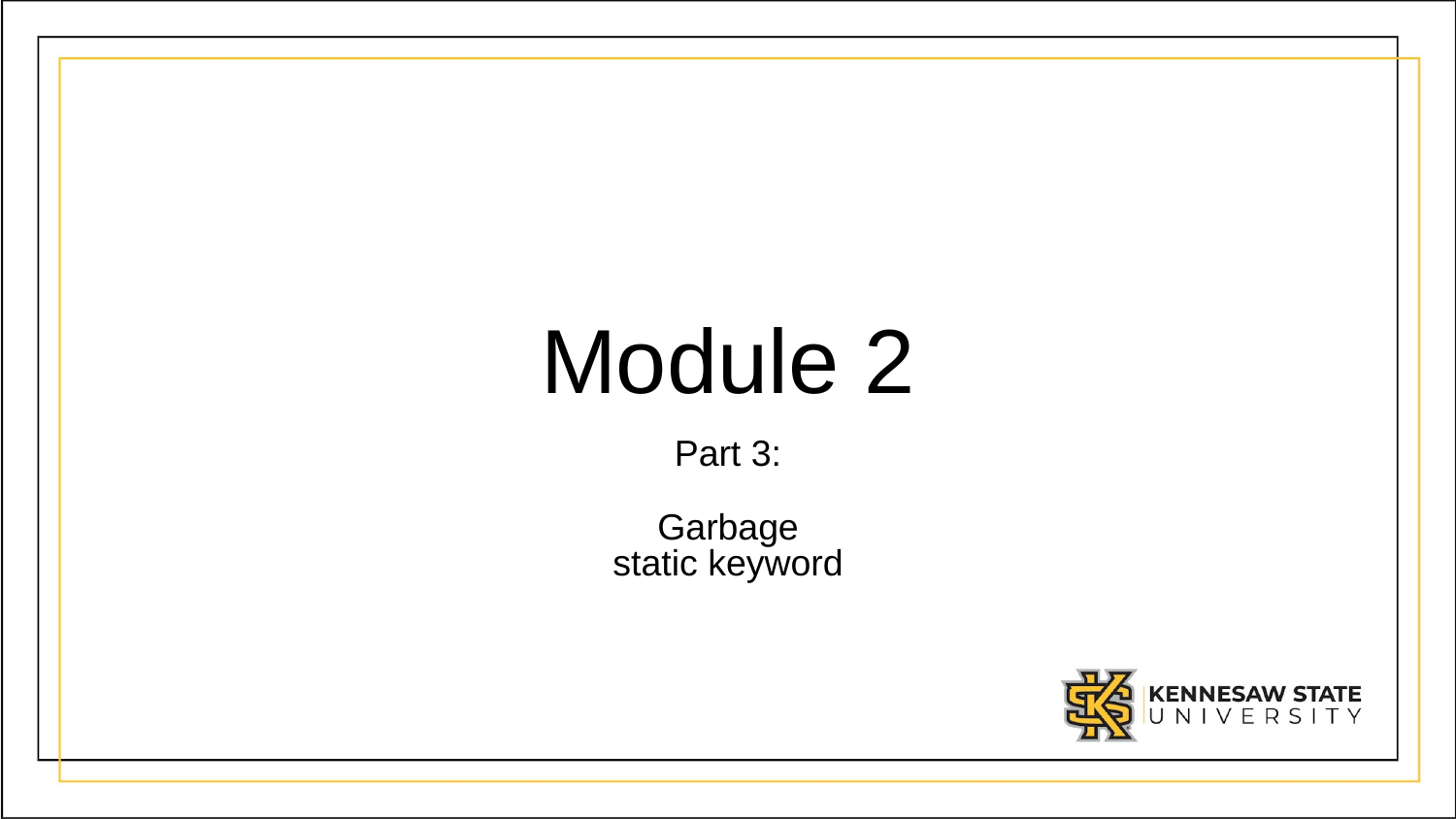

# Module 2
Part 3:

Garbage
static keyword